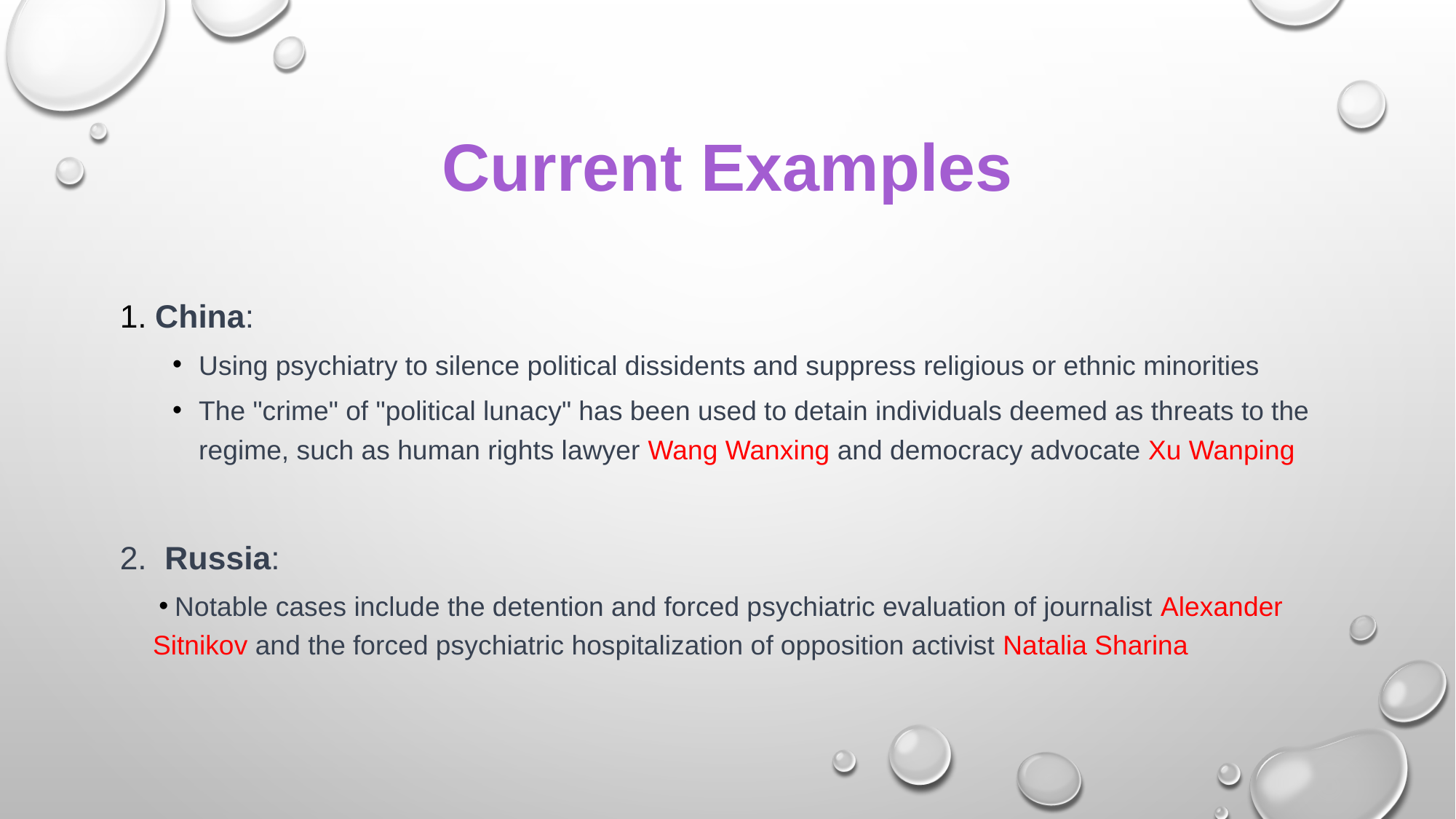

# Current Examples
 China:
Using psychiatry to silence political dissidents and suppress religious or ethnic minorities
The "crime" of "political lunacy" has been used to detain individuals deemed as threats to the regime, such as human rights lawyer Wang Wanxing and democracy advocate Xu Wanping

2.  Russia:
 Notable cases include the detention and forced psychiatric evaluation of journalist Alexander Sitnikov and the forced psychiatric hospitalization of opposition activist Natalia Sharina